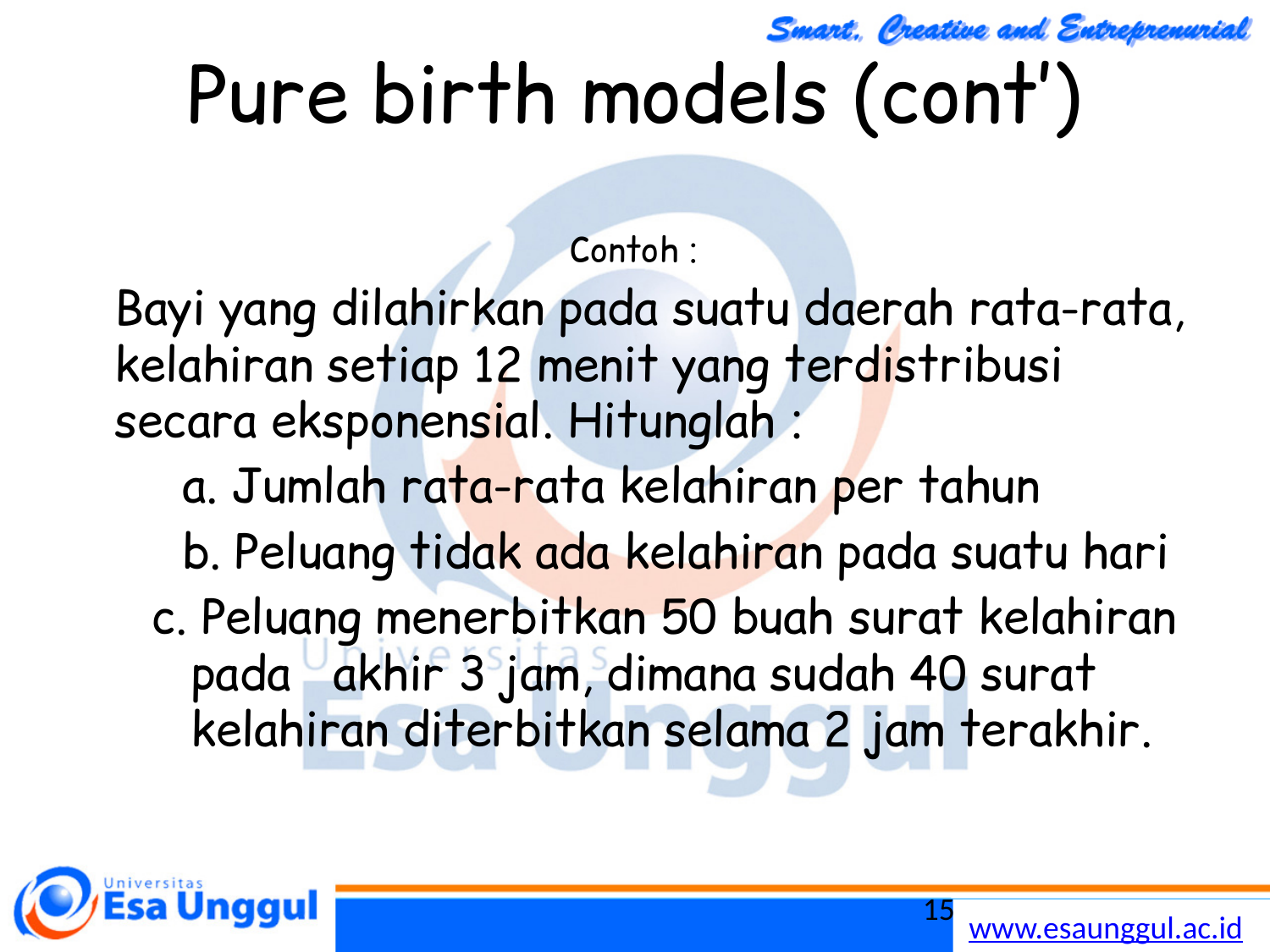

# Pure birth models (cont’)
Contoh :
Bayi yang dilahirkan pada suatu daerah rata-rata, kelahiran setiap 12 menit yang terdistribusi secara eksponensial. Hitunglah :
	a. Jumlah rata-rata kelahiran per tahun
	b. Peluang tidak ada kelahiran pada suatu hari
c. Peluang menerbitkan 50 buah surat kelahiran pada   akhir 3 jam, dimana sudah 40 surat kelahiran diterbitkan selama 2 jam terakhir.
15